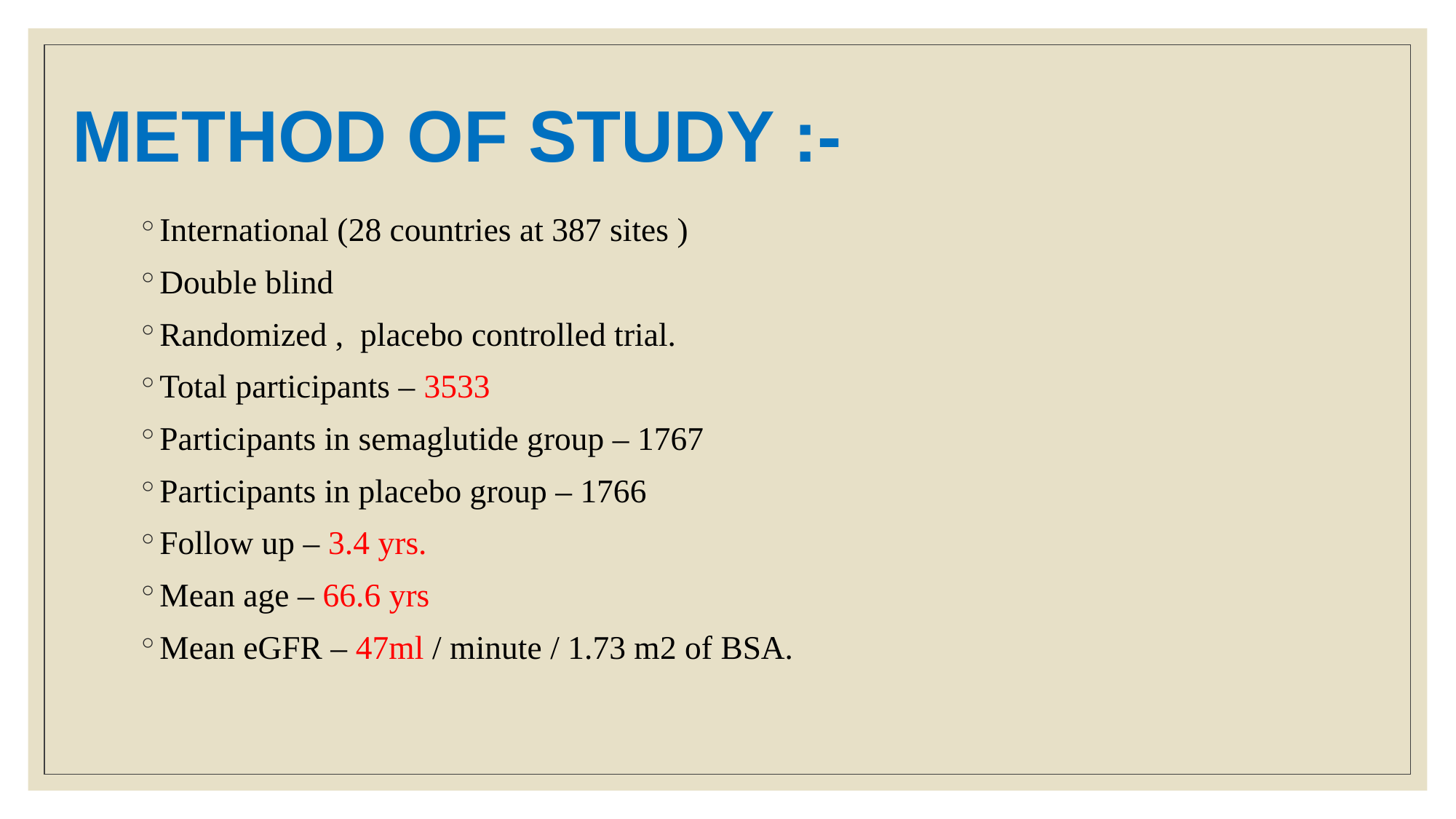

# METHOD OF STUDY :-
International (28 countries at 387 sites )
Double blind
Randomized ,  placebo controlled trial.
Total participants – 3533
Participants in semaglutide group – 1767
Participants in placebo group – 1766
Follow up – 3.4 yrs.
Mean age – 66.6 yrs
Mean eGFR – 47ml / minute / 1.73 m2 of BSA.